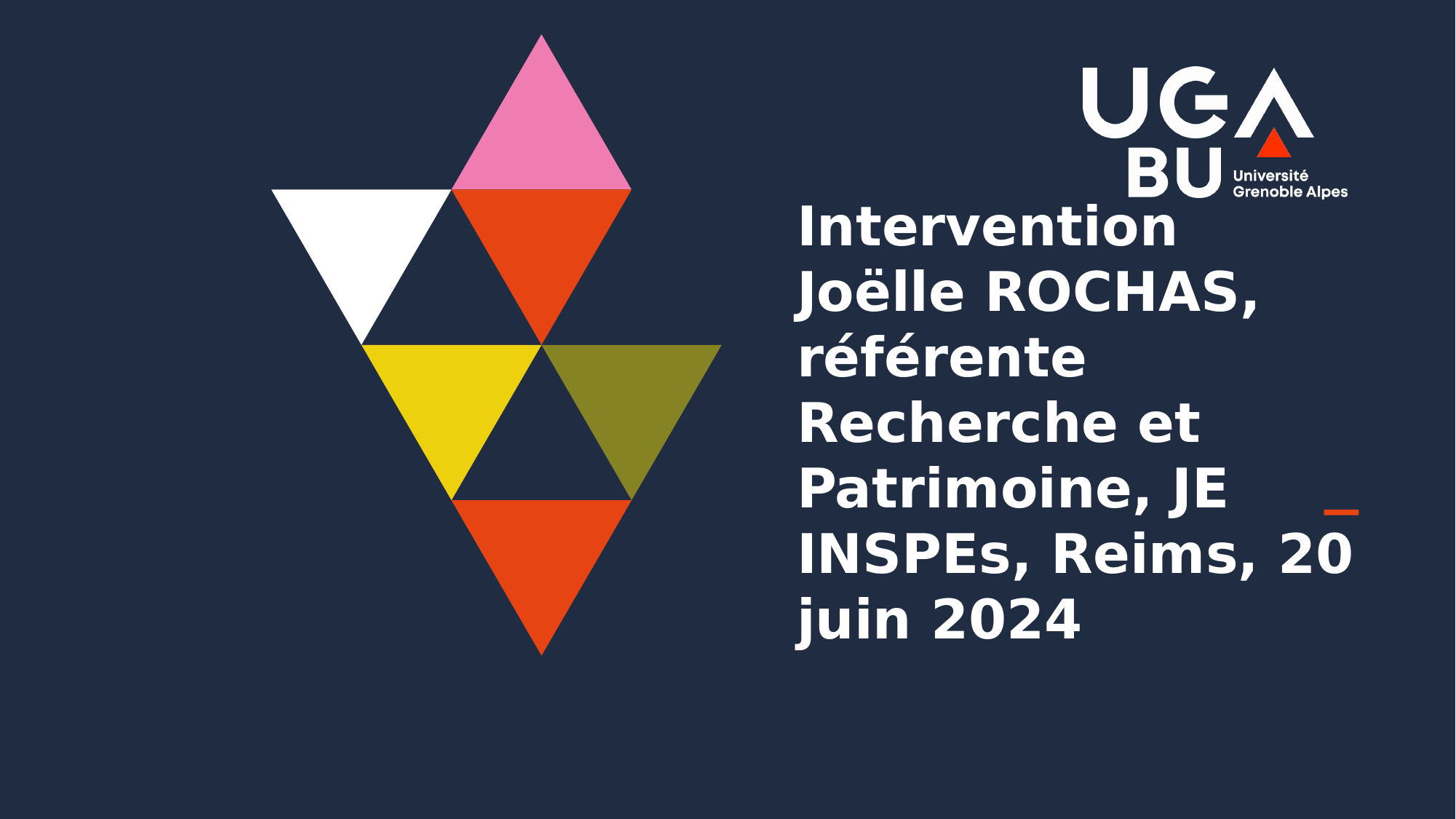

Intervention Joëlle ROCHAS, référente Recherche et Patrimoine, JE INSPEs, Reims, 20 juin 2024